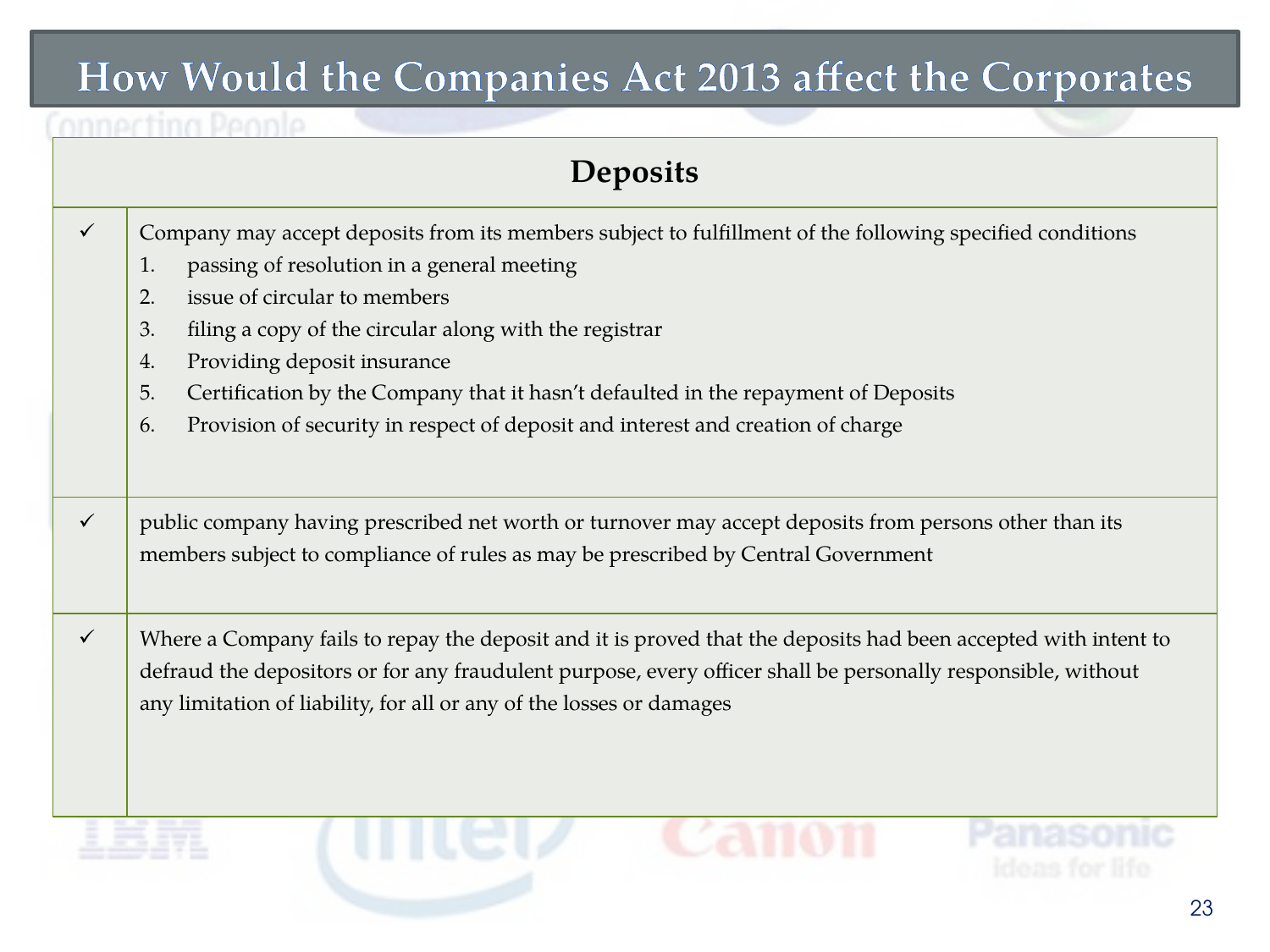

How Would the Companies Act 2013 affect the Corporates
| Deposits |  |
| --- | --- |
|  | Company may accept deposits from its members subject to fulfillment of the following specified conditions passing of resolution in a general meeting issue of circular to members filing a copy of the circular along with the registrar Providing deposit insurance Certification by the Company that it hasn’t defaulted in the repayment of Deposits Provision of security in respect of deposit and interest and creation of charge |
|  | public company having prescribed net worth or turnover may accept deposits from persons other than its members subject to compliance of rules as may be prescribed by Central Government |
|  | Where a Company fails to repay the deposit and it is proved that the deposits had been accepted with intent to defraud the depositors or for any fraudulent purpose, every officer shall be personally responsible, without any limitation of liability, for all or any of the losses or damages |
23